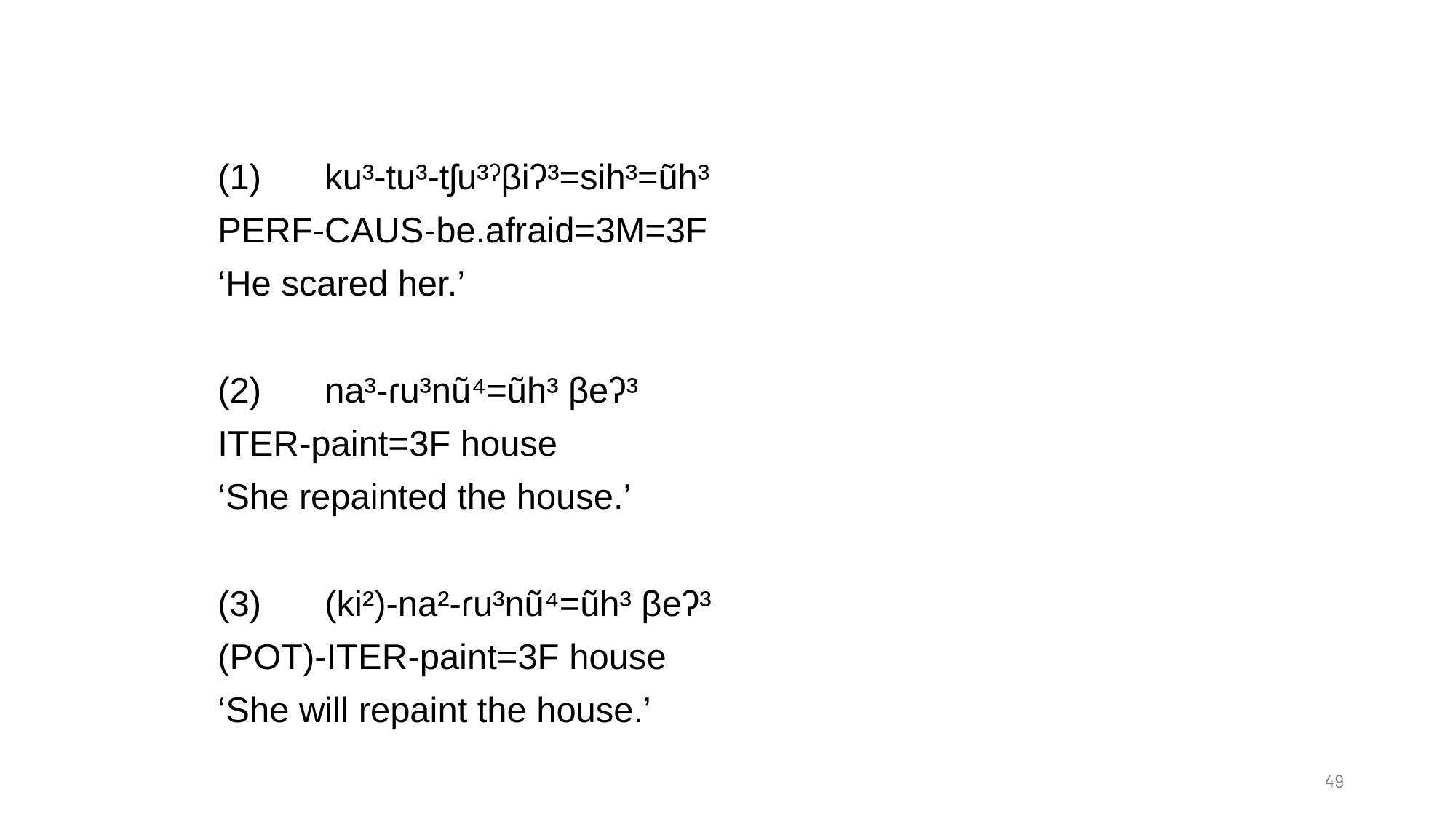

(1)	ku³-tu³-tʃu³ˀβiʔ³=sih³=ũh³
		perf-caus-be.afraid=3m=3f
		‘He scared her.’

	(2)	na³-ɾu³nũ⁴=ũh³ βeʔ³
		iter-paint=3f house
		‘She repainted the house.’

	(3)	(ki²)-na²-ɾu³nũ⁴=ũh³ βeʔ³
		(pot)-iter-paint=3f house
		‘She will repaint the house.’

49